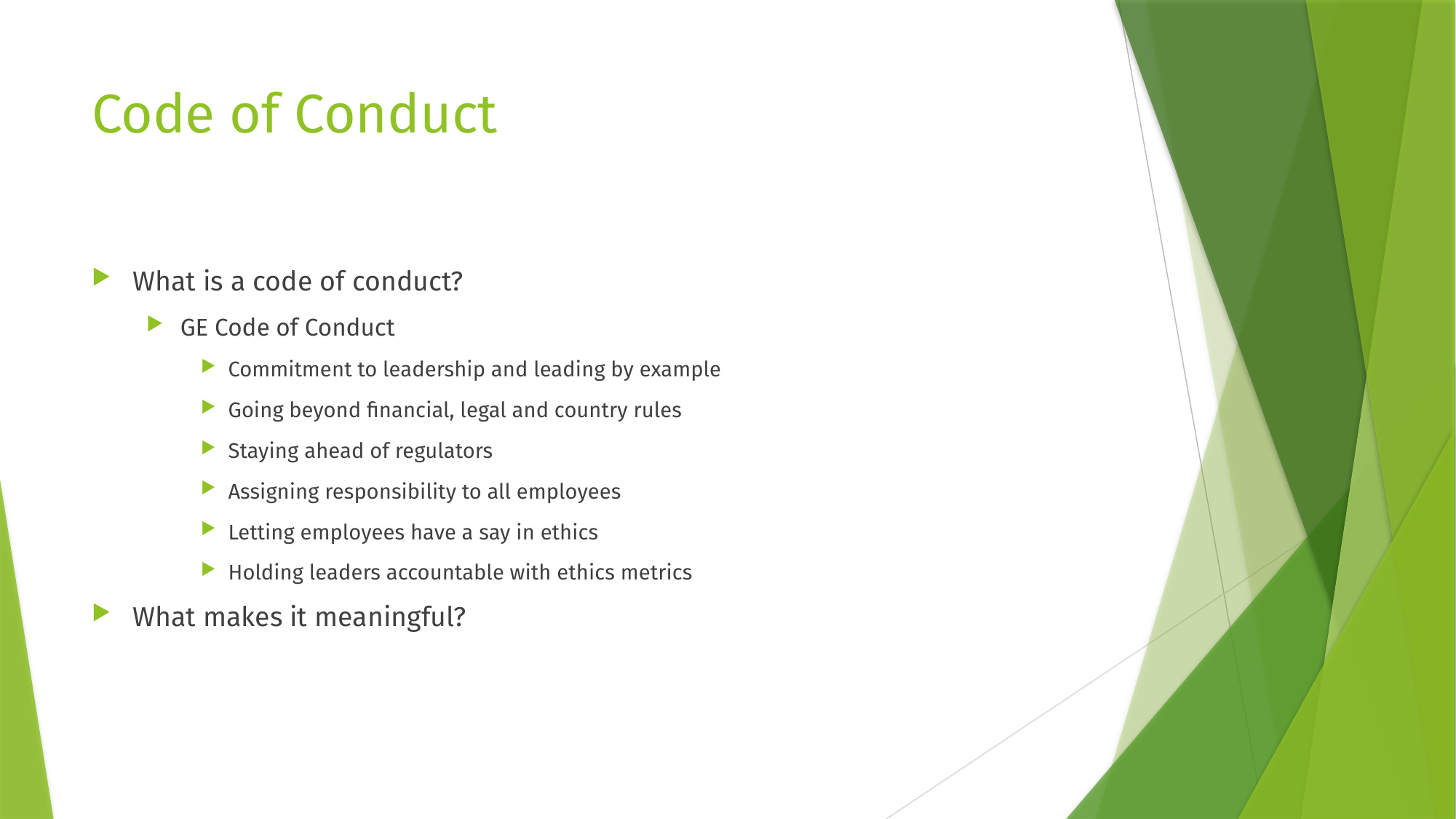

# Code of Conduct
What is a code of conduct?
GE Code of Conduct
Commitment to leadership and leading by example
Going beyond financial, legal and country rules
Staying ahead of regulators
Assigning responsibility to all employees
Letting employees have a say in ethics
Holding leaders accountable with ethics metrics
What makes it meaningful?